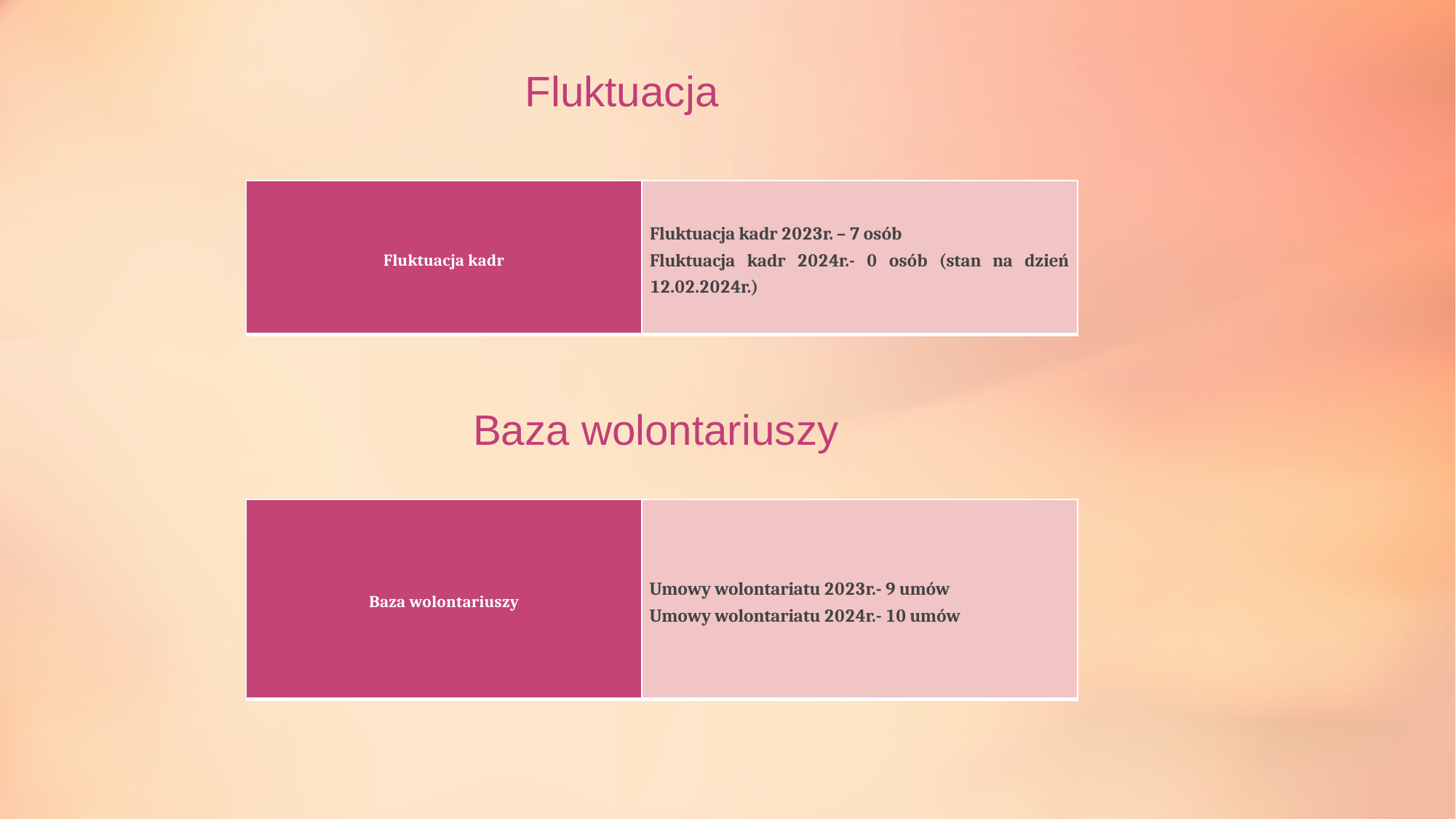

Fluktuacja
| Fluktuacja kadr | Fluktuacja kadr 2023r. – 7 osób Fluktuacja kadr 2024r.- 0 osób (stan na dzień 12.02.2024r.) |
| --- | --- |
Baza wolontariuszy
| Baza wolontariuszy | Umowy wolontariatu 2023r.- 9 umów Umowy wolontariatu 2024r.- 10 umów |
| --- | --- |